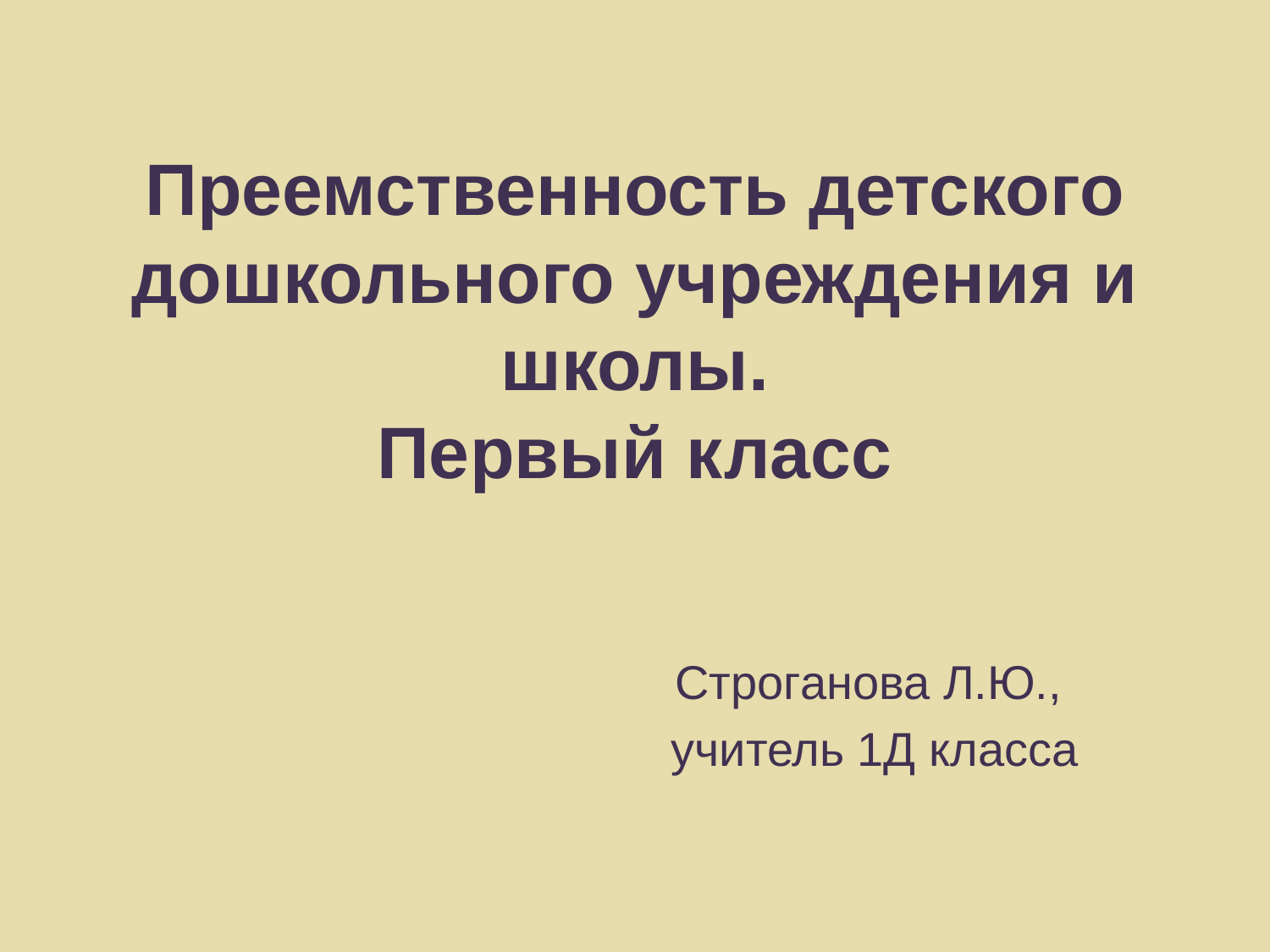

# Преемственность детского дошкольного учреждения и школы. Первый класс
Строганова Л.Ю.,
учитель 1Д класса